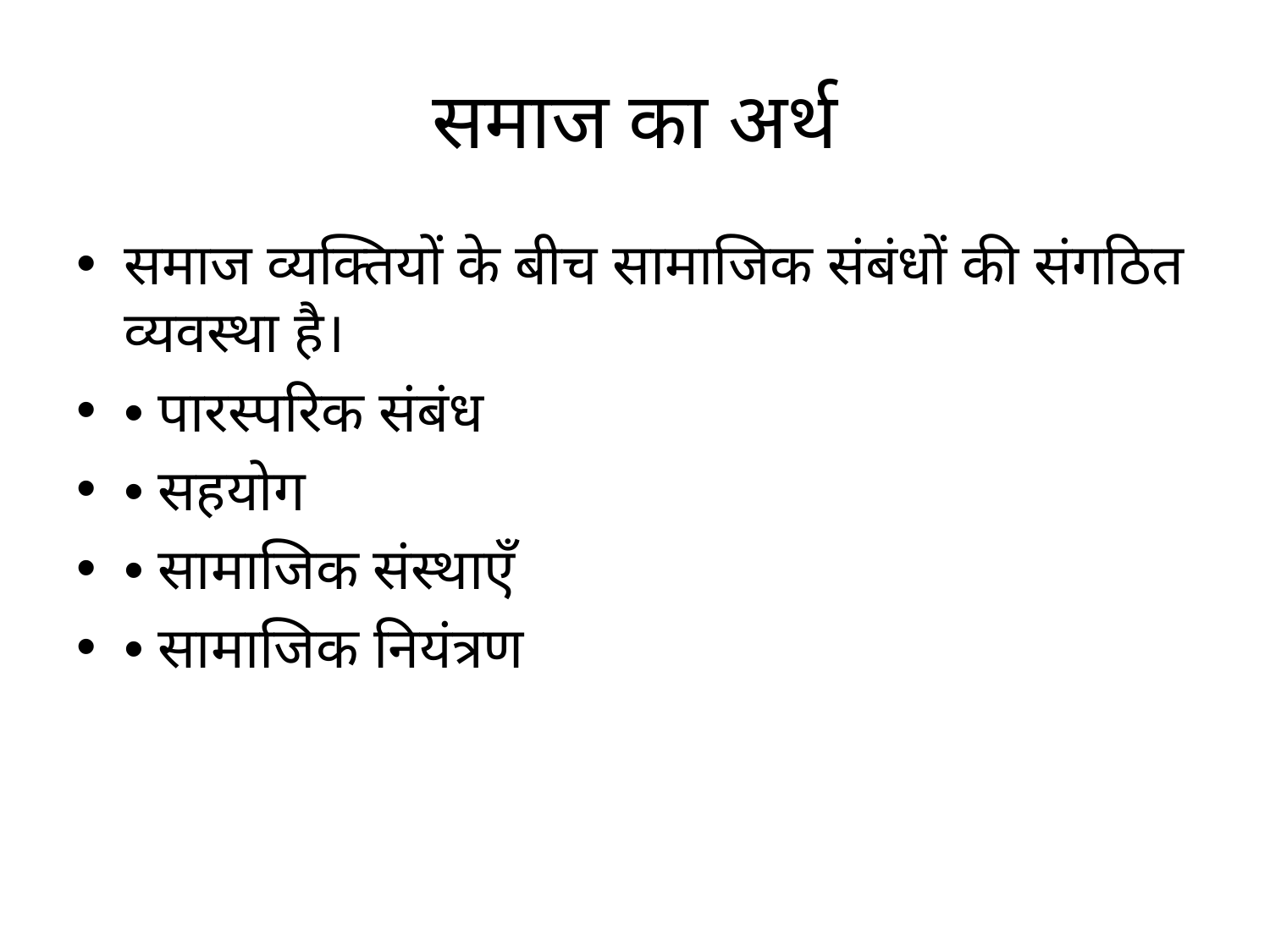

# समाज का अर्थ
समाज व्यक्तियों के बीच सामाजिक संबंधों की संगठित व्यवस्था है।
• पारस्परिक संबंध
• सहयोग
• सामाजिक संस्थाएँ
• सामाजिक नियंत्रण